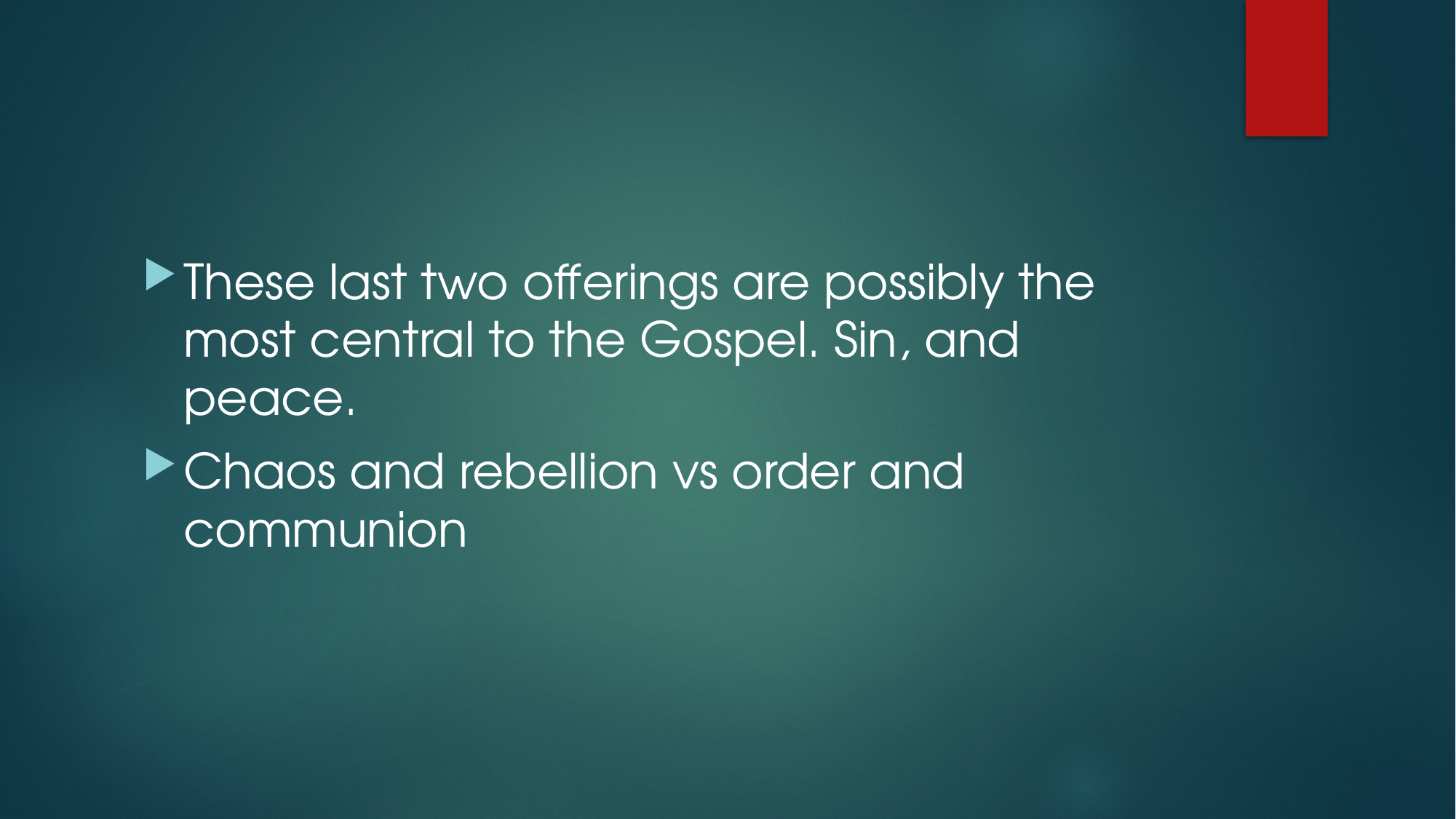

#
These last two offerings are possibly the most central to the Gospel. Sin, and peace.
Chaos and rebellion vs order and communion